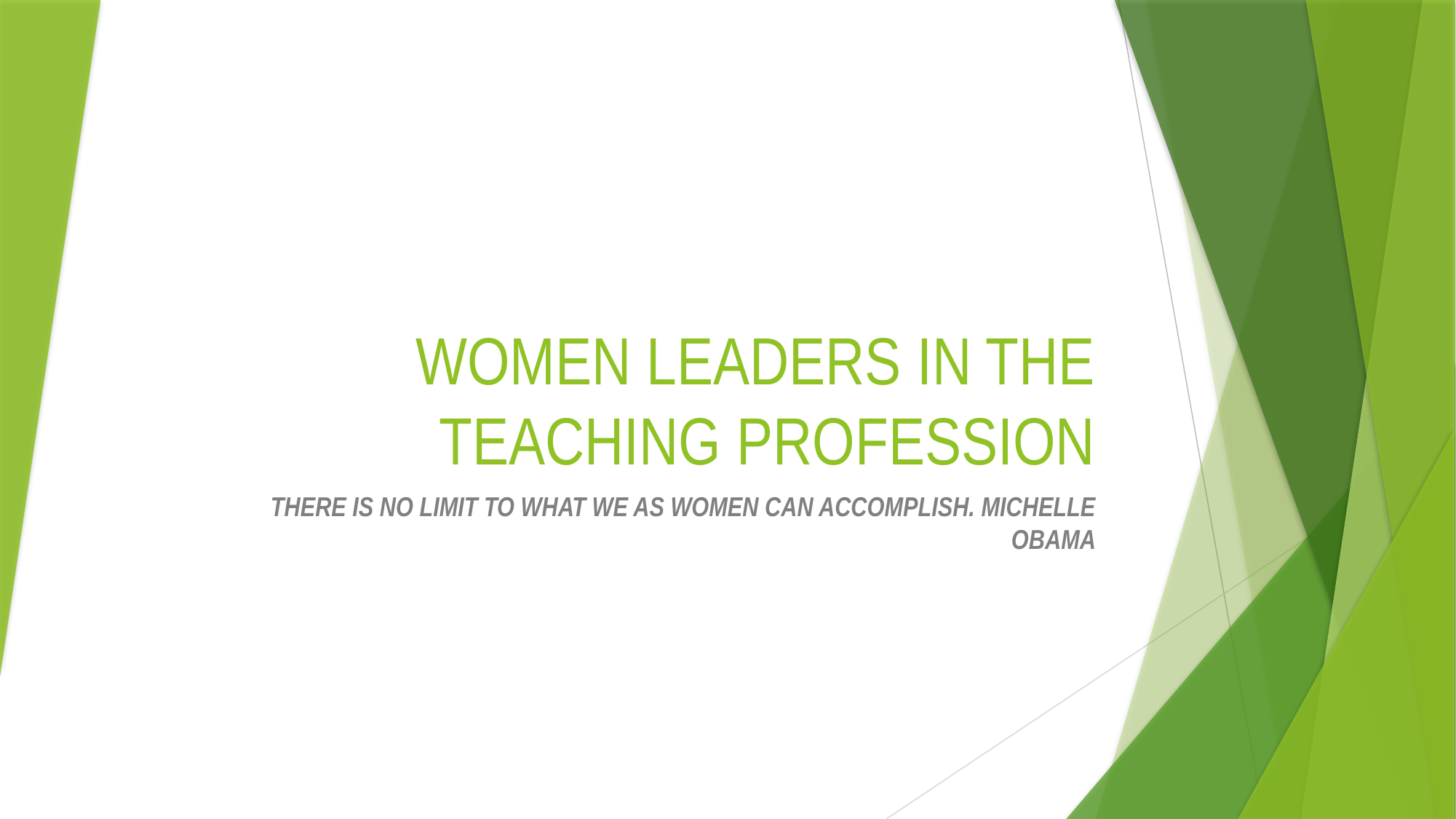

# WOMEN LEADERS IN THE TEACHING PROFESSION
THERE IS NO LIMIT TO WHAT WE AS WOMEN CAN ACCOMPLISH. MICHELLE OBAMA